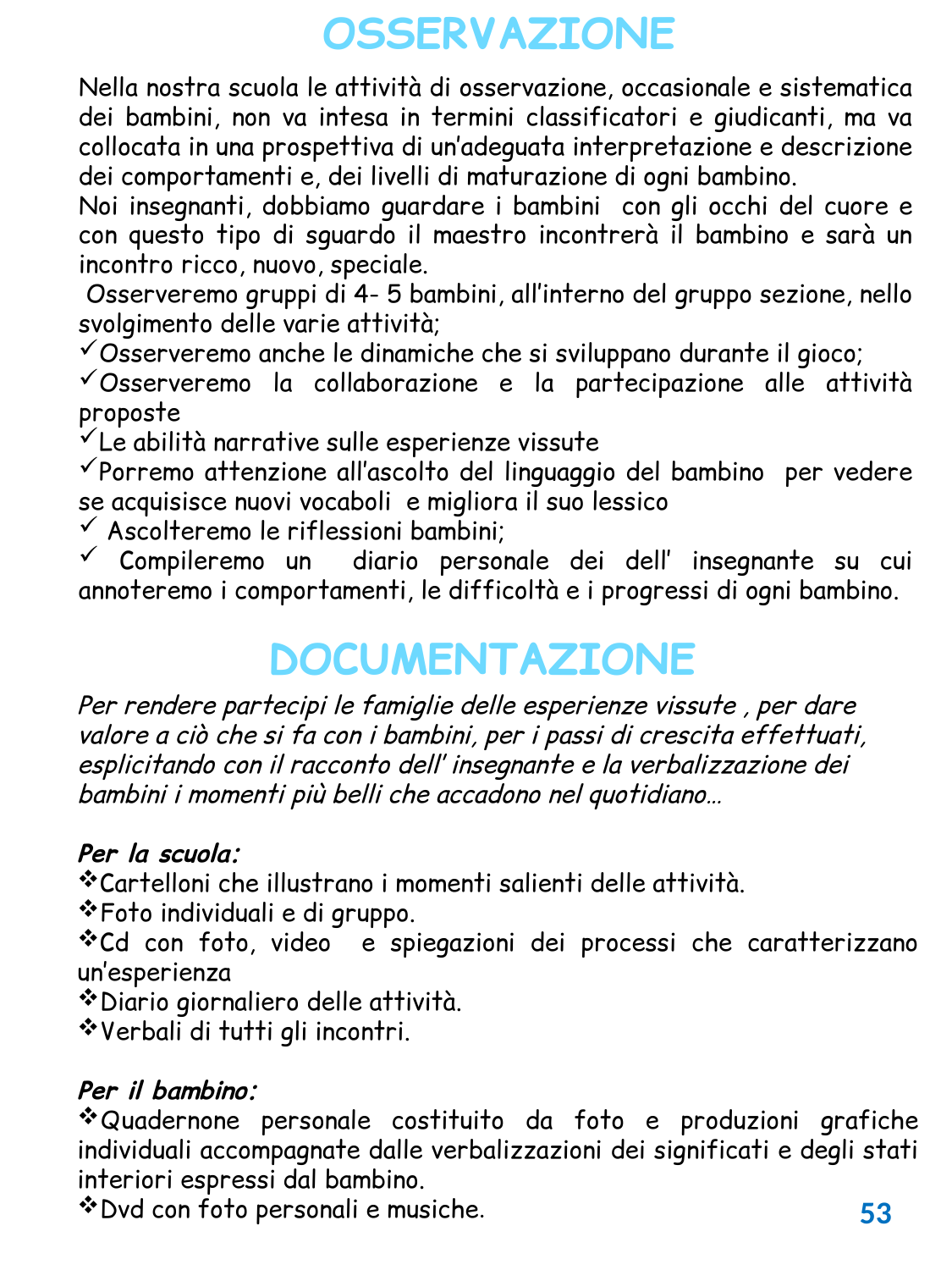

OSSERVAZIONE

Nella nostra scuola le attività di osservazione, occasionale e sistematica dei bambini, non va intesa in termini classificatori e giudicanti, ma va collocata in una prospettiva di un’adeguata interpretazione e descrizione dei comportamenti e, dei livelli di maturazione di ogni bambino.
Noi insegnanti, dobbiamo guardare i bambini  con gli occhi del cuore e con questo tipo di sguardo il maestro incontrerà il bambino e sarà un incontro ricco, nuovo, speciale.
 Osserveremo gruppi di 4- 5 bambini, all’interno del gruppo sezione, nello svolgimento delle varie attività;
Osserveremo anche le dinamiche che si sviluppano durante il gioco;
Osserveremo la collaborazione e la partecipazione alle attività proposte
Le abilità narrative sulle esperienze vissute
Porremo attenzione all’ascolto del linguaggio del bambino  per vedere se acquisisce nuovi vocaboli  e migliora il suo lessico
 Ascolteremo le riflessioni bambini;
 Compileremo un  diario personale dei dell’ insegnante su cui annoteremo i comportamenti, le difficoltà e i progressi di ogni bambino.
   DOCUMENTAZIONE

Per rendere partecipi le famiglie delle esperienze vissute , per dare valore a ciò che si fa con i bambini, per i passi di crescita effettuati, esplicitando con il racconto dell’ insegnante e la verbalizzazione dei bambini i momenti più belli che accadono nel quotidiano…

Per la scuola:
Cartelloni che illustrano i momenti salienti delle attività.
Foto individuali e di gruppo.
Cd con foto, video  e spiegazioni dei processi che caratterizzano un’esperienza
Diario giornaliero delle attività.
Verbali di tutti gli incontri.

Per il bambino:
Quadernone personale costituito da foto e produzioni grafiche individuali accompagnate dalle verbalizzazioni dei significati e degli stati interiori espressi dal bambino.
Dvd con foto personali e musiche.

53